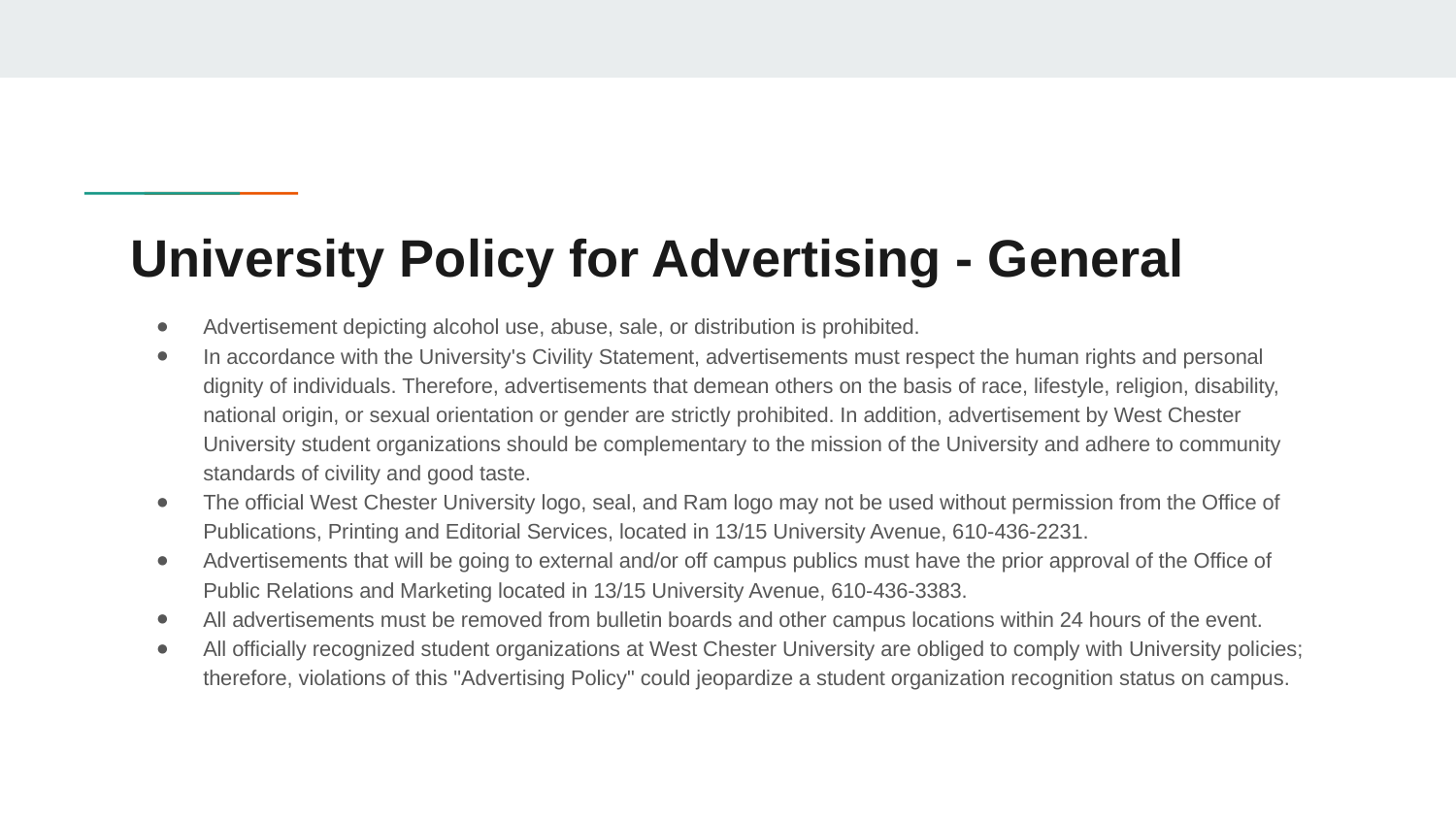

# University Policy for Advertising - General
Advertisement depicting alcohol use, abuse, sale, or distribution is prohibited.
In accordance with the University's Civility Statement, advertisements must respect the human rights and personal dignity of individuals. Therefore, advertisements that demean others on the basis of race, lifestyle, religion, disability, national origin, or sexual orientation or gender are strictly prohibited. In addition, advertisement by West Chester University student organizations should be complementary to the mission of the University and adhere to community standards of civility and good taste.
The official West Chester University logo, seal, and Ram logo may not be used without permission from the Office of Publications, Printing and Editorial Services, located in 13/15 University Avenue, 610-436-2231.
Advertisements that will be going to external and/or off campus publics must have the prior approval of the Office of Public Relations and Marketing located in 13/15 University Avenue, 610-436-3383.
All advertisements must be removed from bulletin boards and other campus locations within 24 hours of the event.
All officially recognized student organizations at West Chester University are obliged to comply with University policies; therefore, violations of this "Advertising Policy" could jeopardize a student organization recognition status on campus.